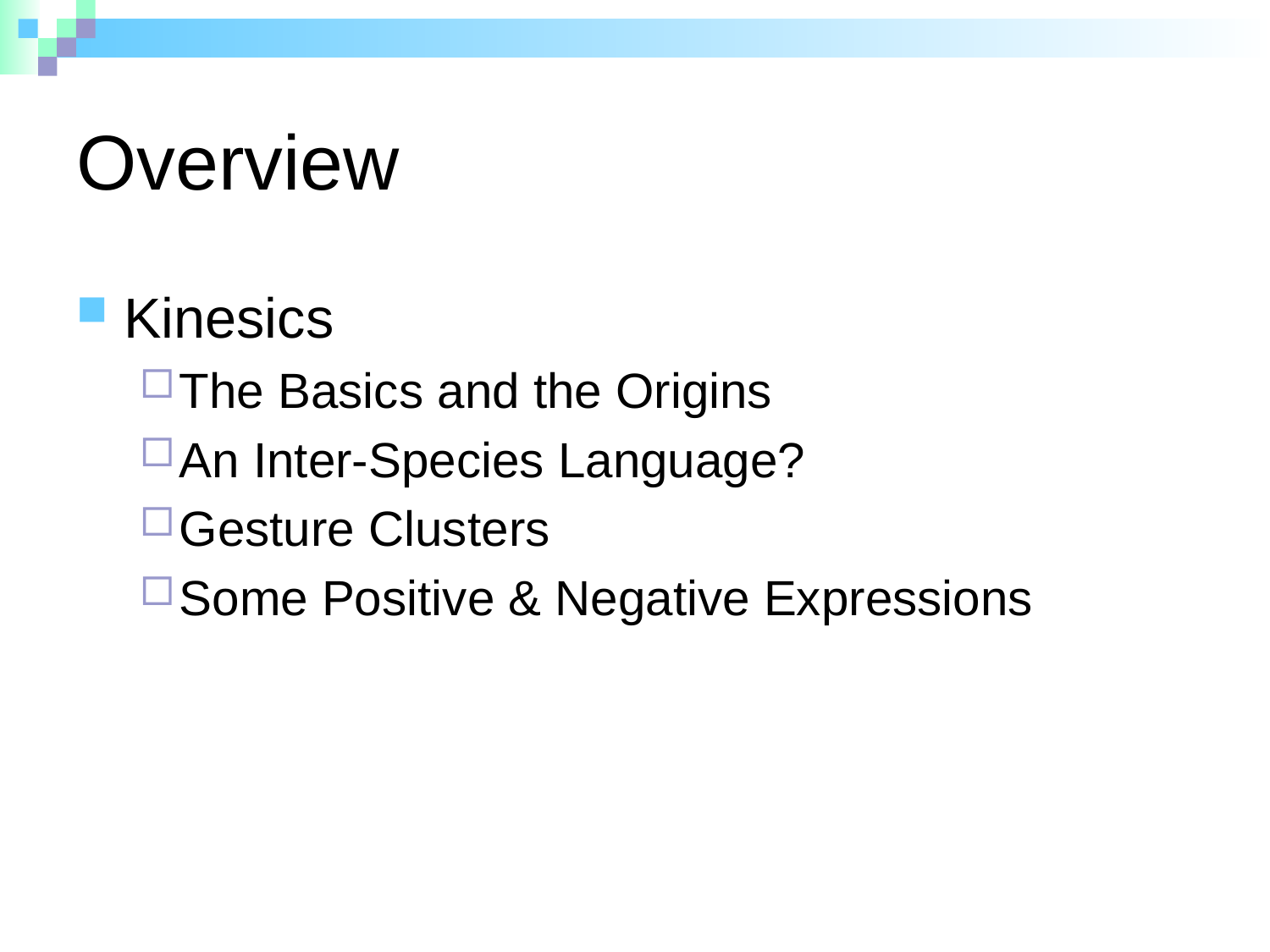

# Overview
Kinesics
The Basics and the Origins
An Inter-Species Language?
Gesture Clusters
Some Positive & Negative Expressions